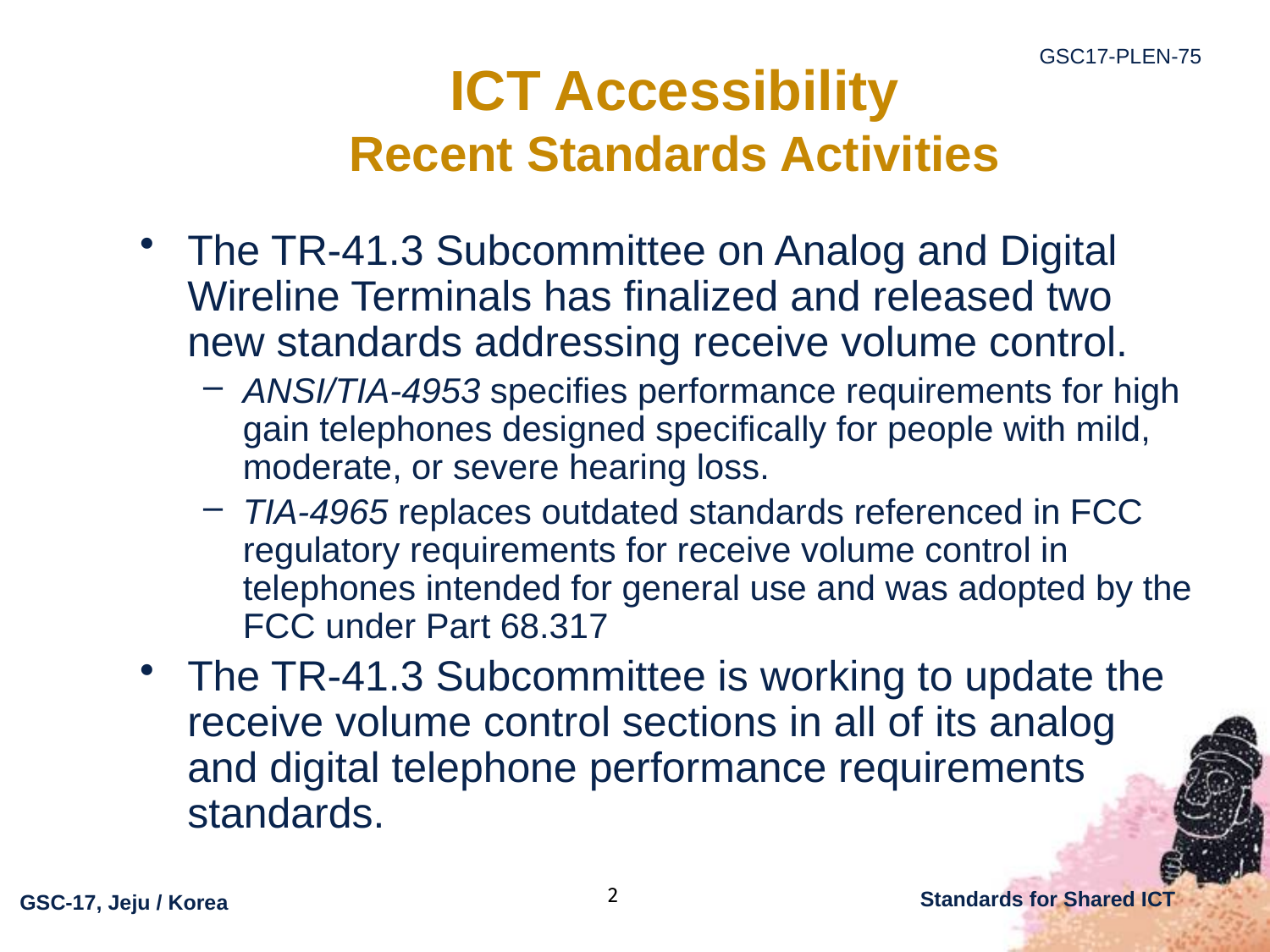

# ICT Accessibility Recent Standards Activities
The TR-41.3 Subcommittee on Analog and Digital Wireline Terminals has finalized and released two new standards addressing receive volume control.
ANSI/TIA-4953 specifies performance requirements for high gain telephones designed specifically for people with mild, moderate, or severe hearing loss.
TIA-4965 replaces outdated standards referenced in FCC regulatory requirements for receive volume control in telephones intended for general use and was adopted by the FCC under Part 68.317
The TR-41.3 Subcommittee is working to update the receive volume control sections in all of its analog and digital telephone performance requirements standards.
2